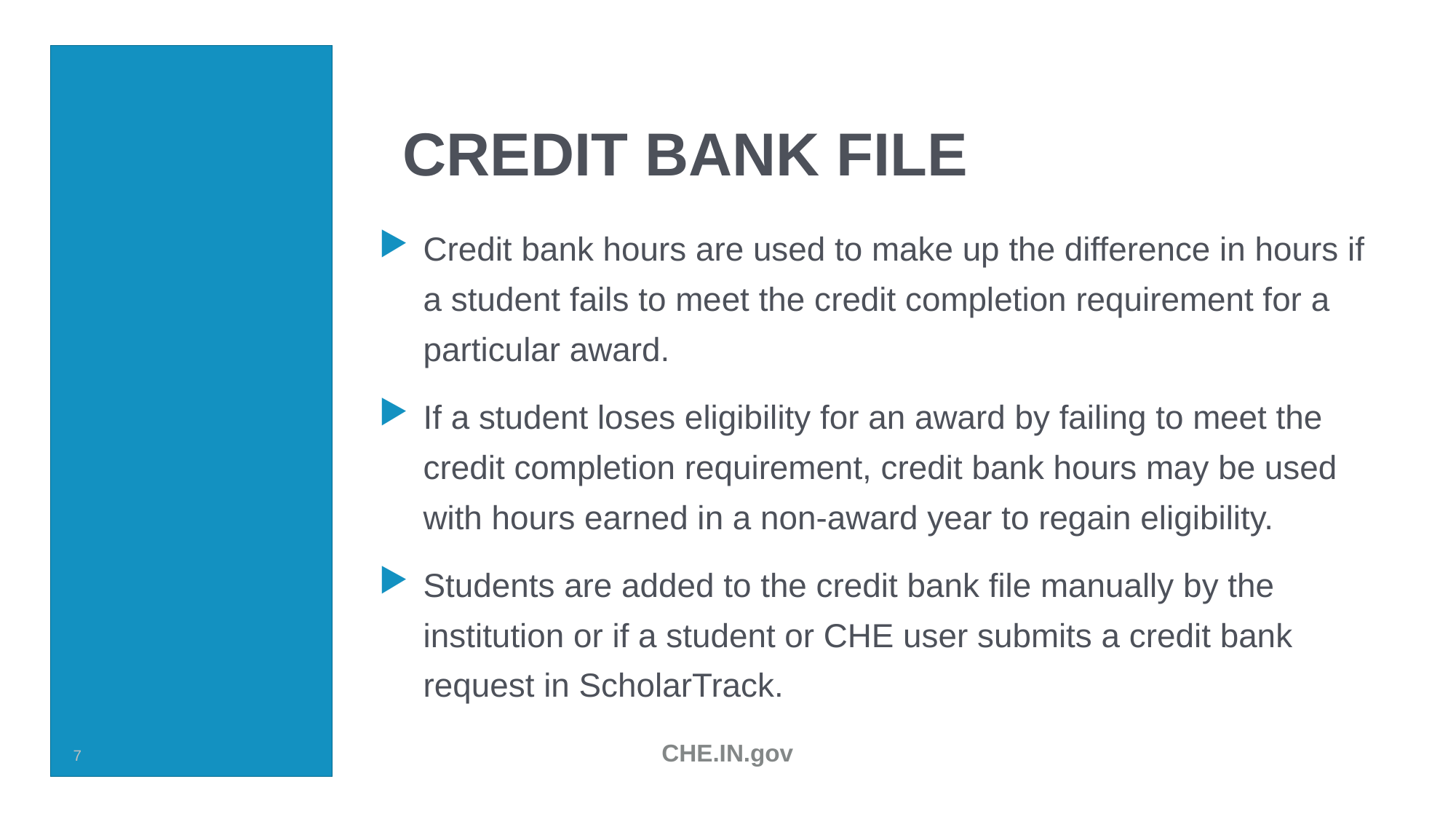

# Credit bank file
Credit bank hours are used to make up the difference in hours if a student fails to meet the credit completion requirement for a particular award.
If a student loses eligibility for an award by failing to meet the credit completion requirement, credit bank hours may be used with hours earned in a non-award year to regain eligibility.
Students are added to the credit bank file manually by the institution or if a student or CHE user submits a credit bank request in ScholarTrack.